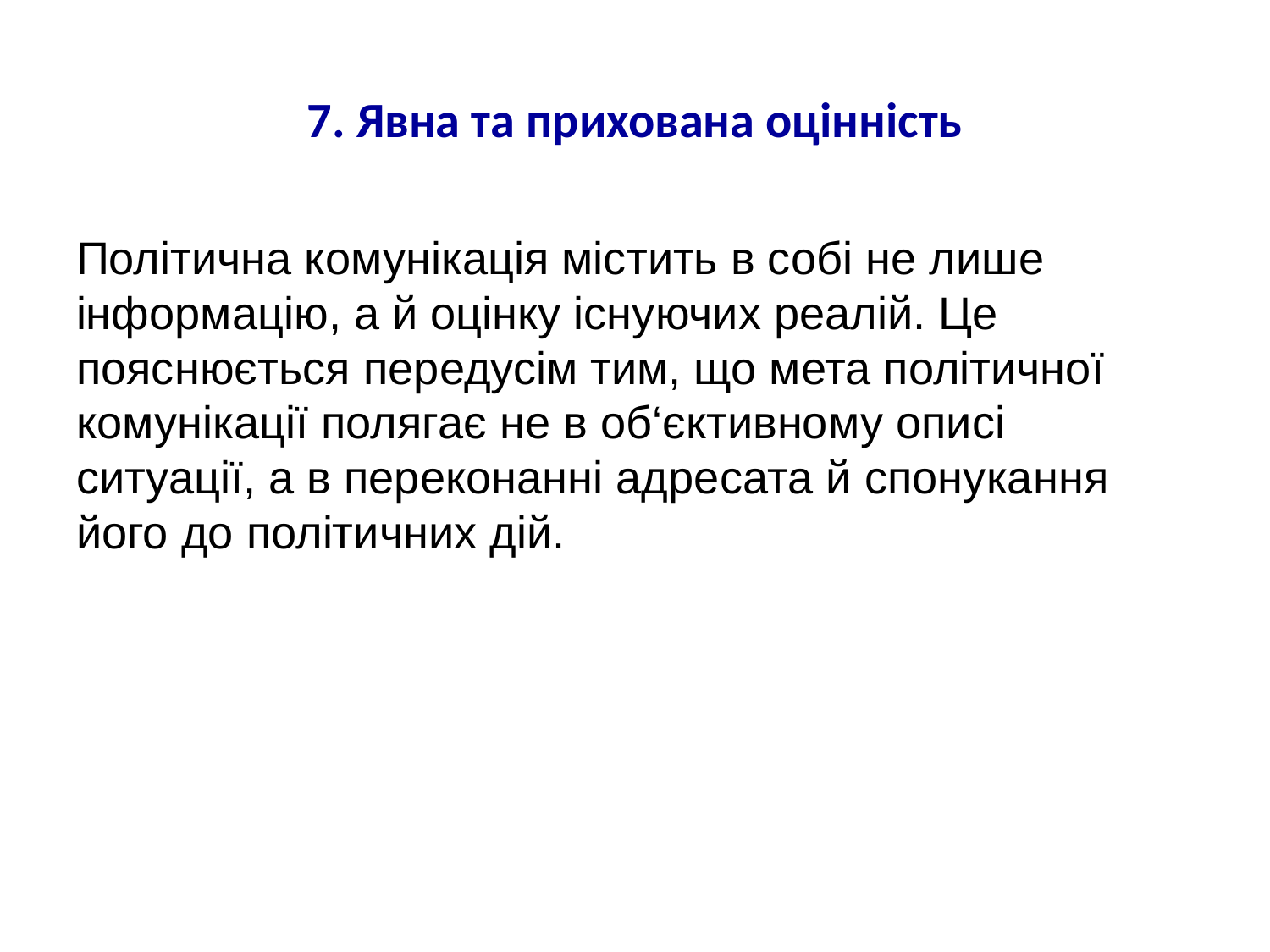

# 7. Явна та прихована оцінність
Політична комунікація містить в собі не лише інформацію, а й оцінку існуючих реалій. Це пояснюється передусім тим, що мета політичної комунікації полягає не в об‘єктивному описі ситуації, а в переконанні адресата й спонукання його до політичних дій.